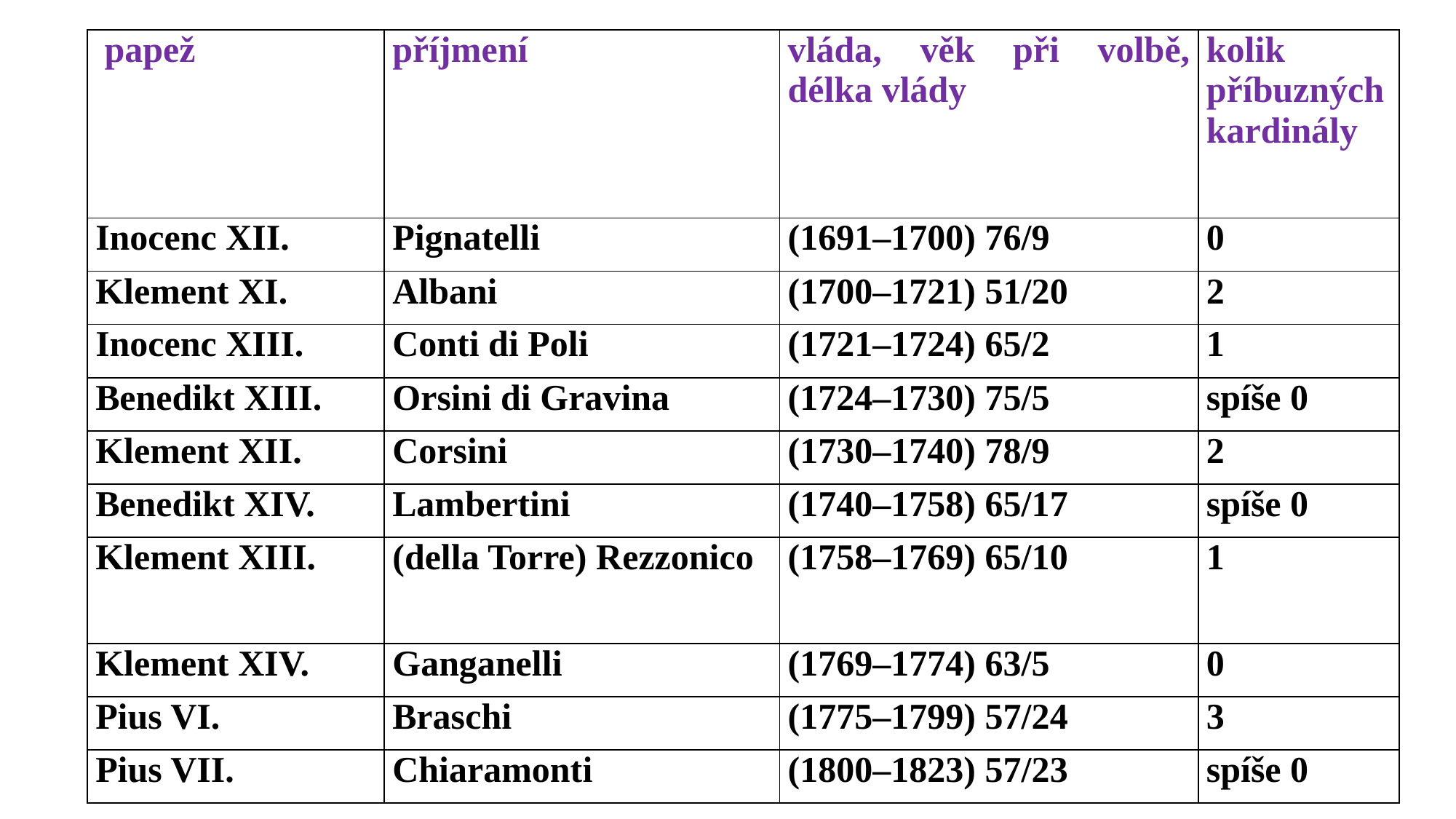

| papež | příjmení | vláda, věk při volbě, délka vlády | kolik příbuzných kardinály |
| --- | --- | --- | --- |
| Inocenc XII. | Pignatelli | (1691–1700) 76/9 | 0 |
| Klement XI. | Albani | (1700–1721) 51/20 | 2 |
| Inocenc XIII. | Conti di Poli | (1721–1724) 65/2 | 1 |
| Benedikt XIII. | Orsini di Gravina | (1724–1730) 75/5 | spíše 0 |
| Klement XII. | Corsini | (1730–1740) 78/9 | 2 |
| Benedikt XIV. | Lambertini | (1740–1758) 65/17 | spíše 0 |
| Klement XIII. | (della Torre) Rezzonico | (1758–1769) 65/10 | 1 |
| Klement XIV. | Ganganelli | (1769–1774) 63/5 | 0 |
| Pius VI. | Braschi | (1775–1799) 57/24 | 3 |
| Pius VII. | Chiaramonti | (1800–1823) 57/23 | spíše 0 |